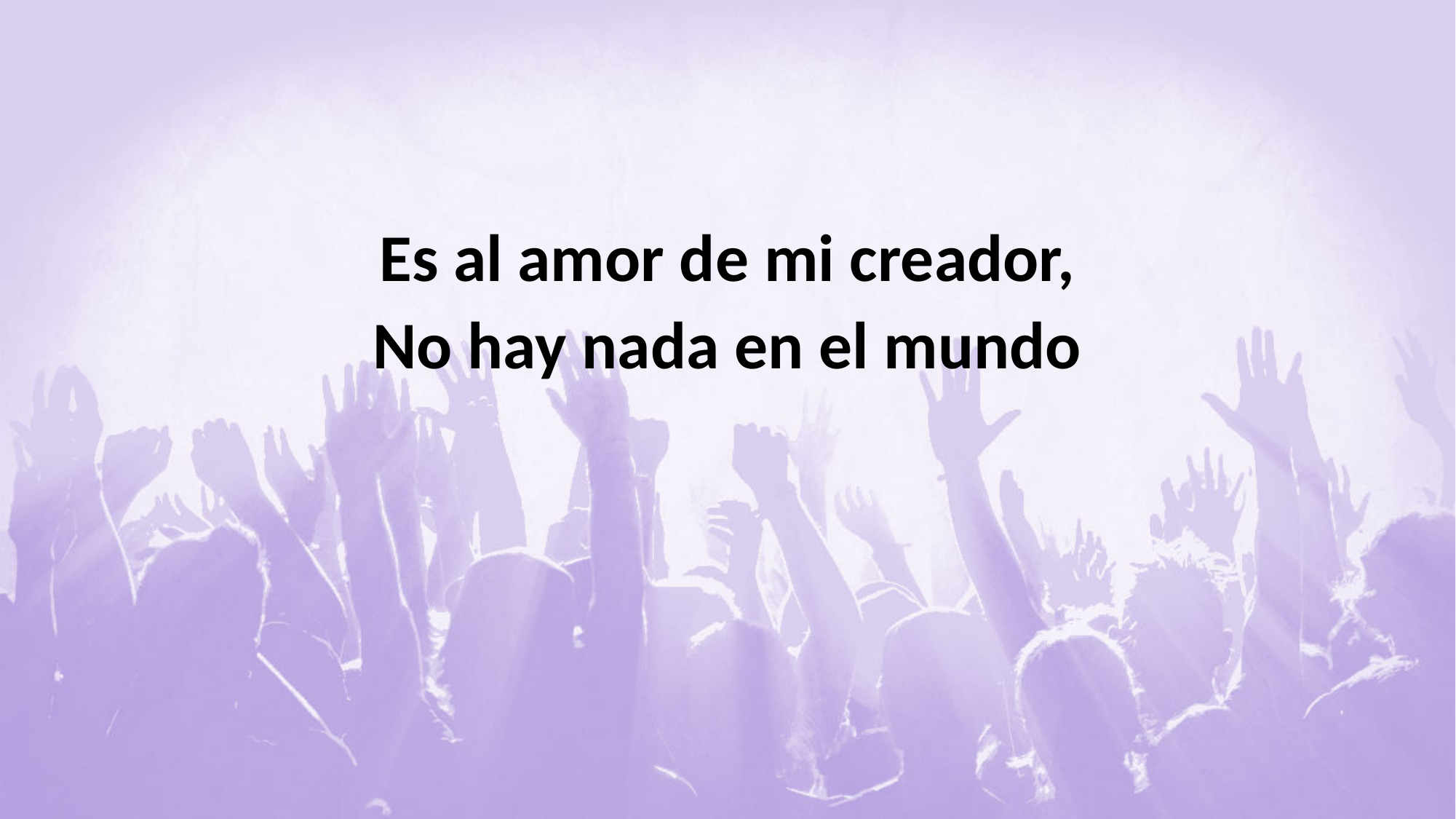

#
Es al amor de mi creador,
No hay nada en el mundo